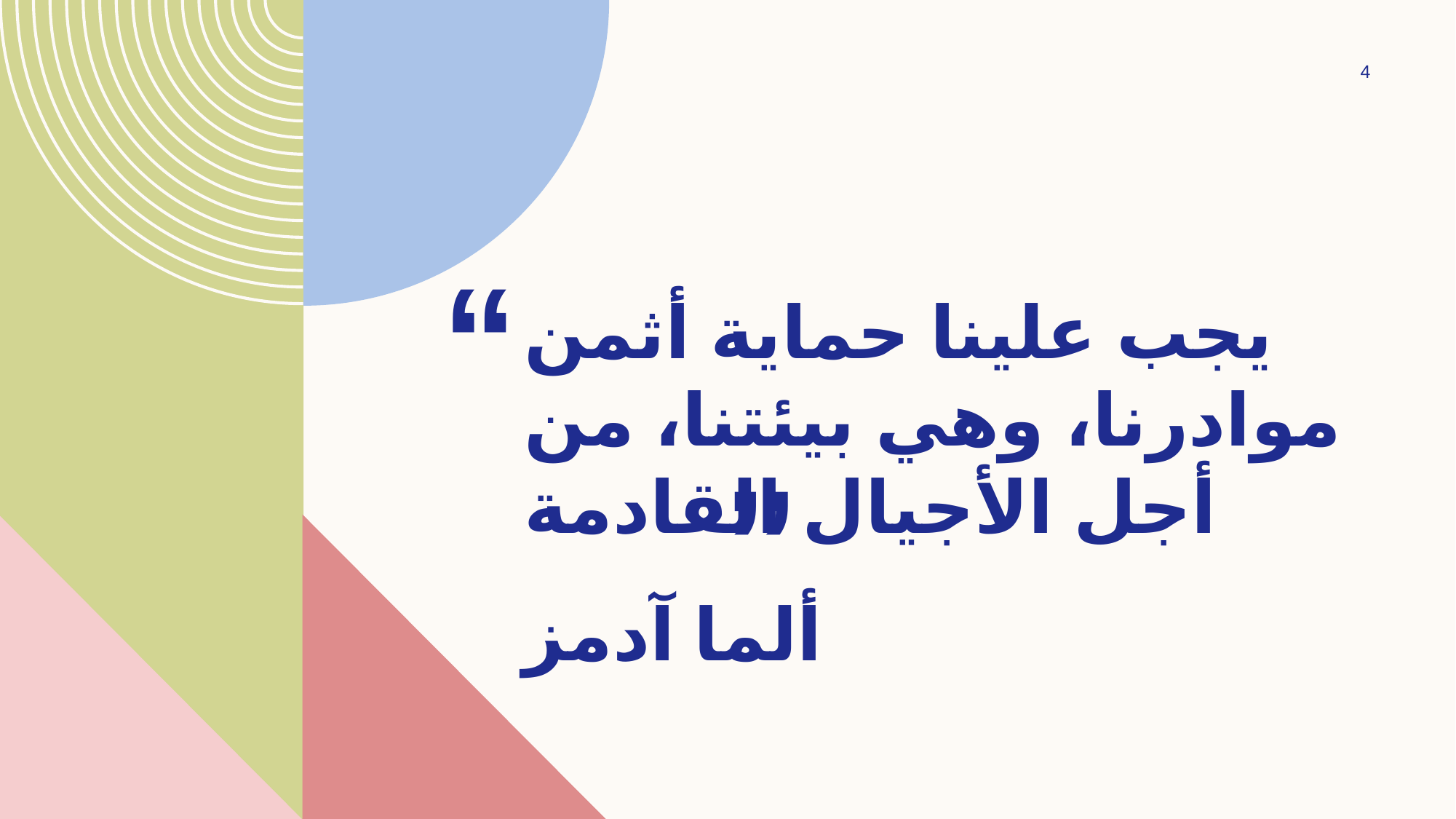

4
“
# يجب علينا حماية أثمن موادرنا، وهي بيئتنا، من أجل الأجيال القادمة
”
ألما آدمز